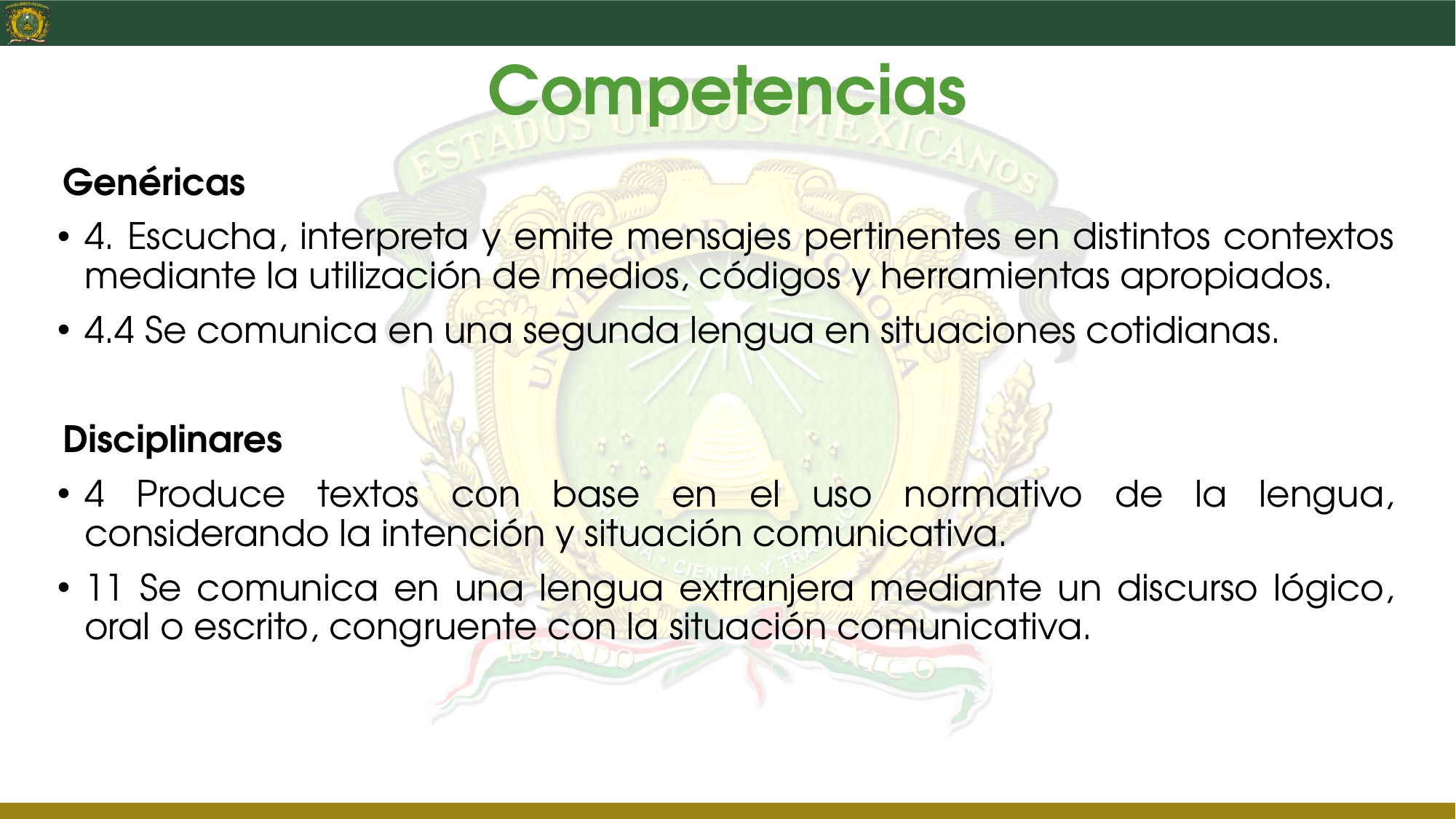

# Competencias
Genéricas
4. Escucha, interpreta y emite mensajes pertinentes en distintos contextos mediante la utilización de medios, códigos y herramientas apropiados.
4.4 Se comunica en una segunda lengua en situaciones cotidianas.

Disciplinares
4 Produce textos con base en el uso normativo de la lengua, considerando la intención y situación comunicativa.
11 Se comunica en una lengua extranjera mediante un discurso lógico, oral o escrito, congruente con la situación comunicativa.